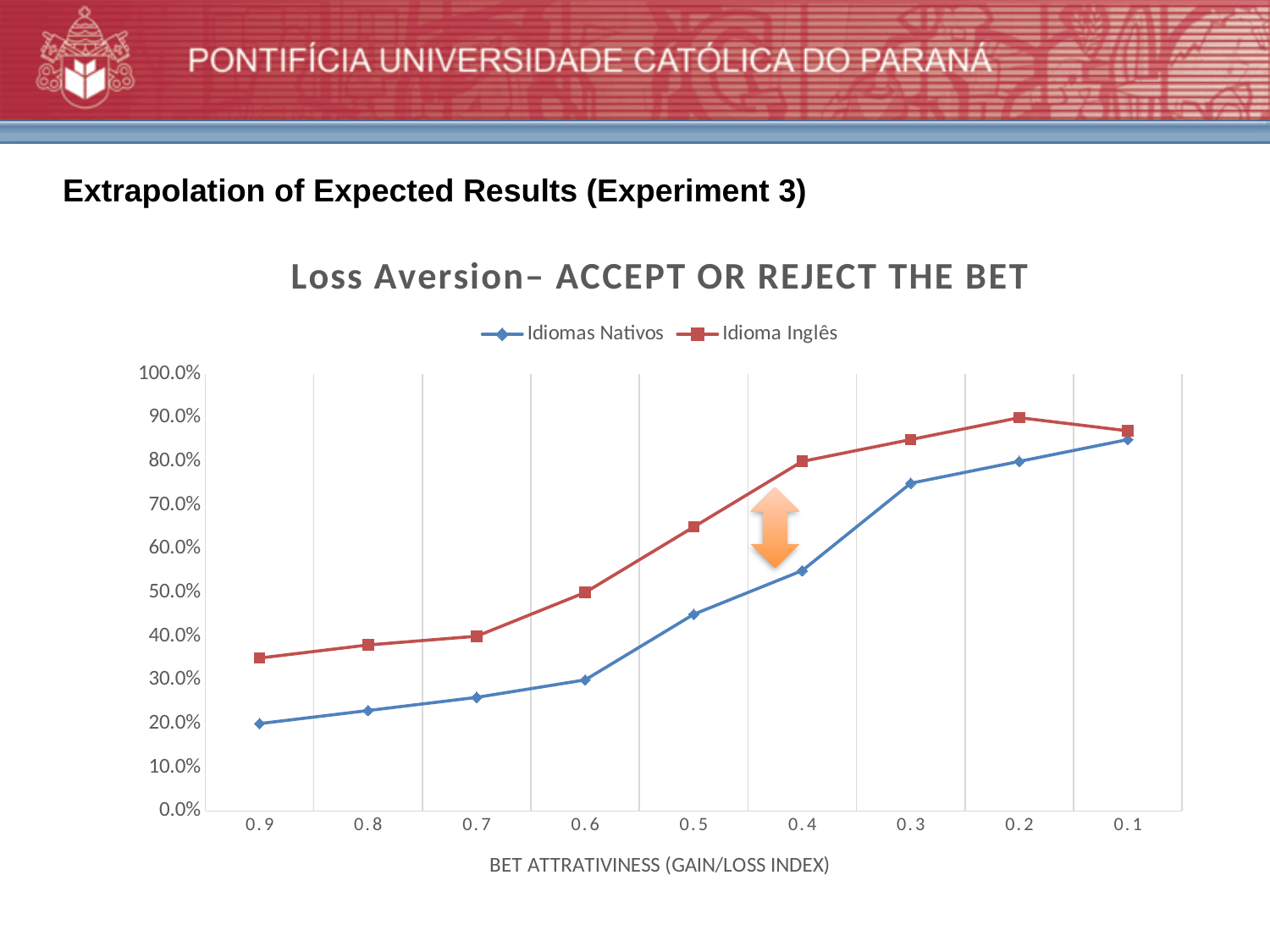

Extrapolation of Expected Results (Experiment 3)

### Chart: Loss Aversion– ACCEPT OR REJECT THE BET

| Category | Idiomas Nativos | Idioma Inglês |
|---|---|---|
| 0.9 | 0.2 | 0.35 |
| 0.8 | 0.23 | 0.38 |
| 0.7 | 0.26 | 0.4 |
| 0.6 | 0.3 | 0.5 |
| 0.5 | 0.45 | 0.65 |
| 0.4 | 0.55 | 0.8 |
| 0.3 | 0.75 | 0.85 |
| 0.2 | 0.8 | 0.9 |
| 0.1 | 0.85 | 0.87 |